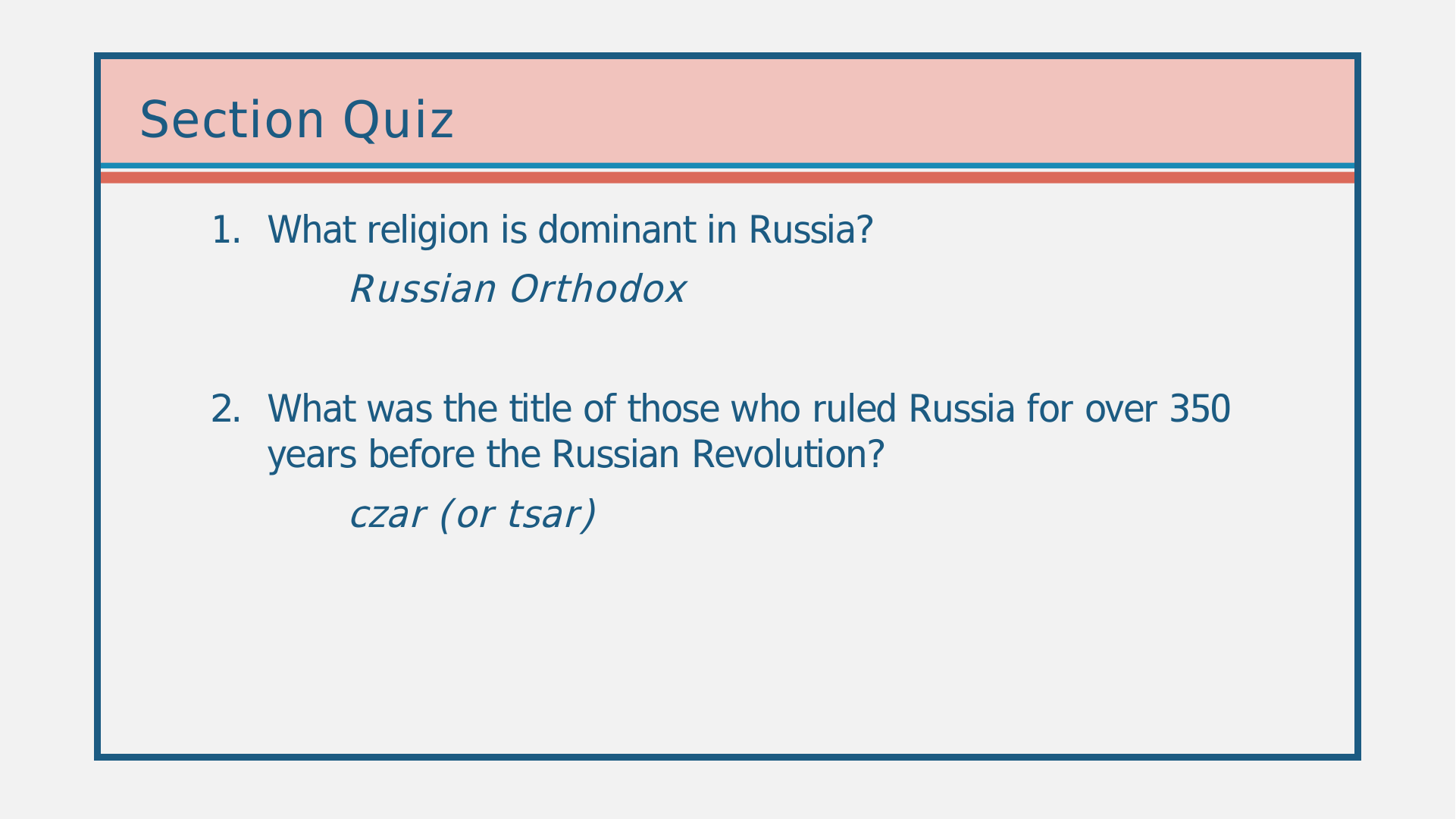

What religion is dominant in Russia?
	  Russian Orthodox

What was the title of those who ruled Russia for over 350 years before the Russian Revolution?
	  czar (or tsar)